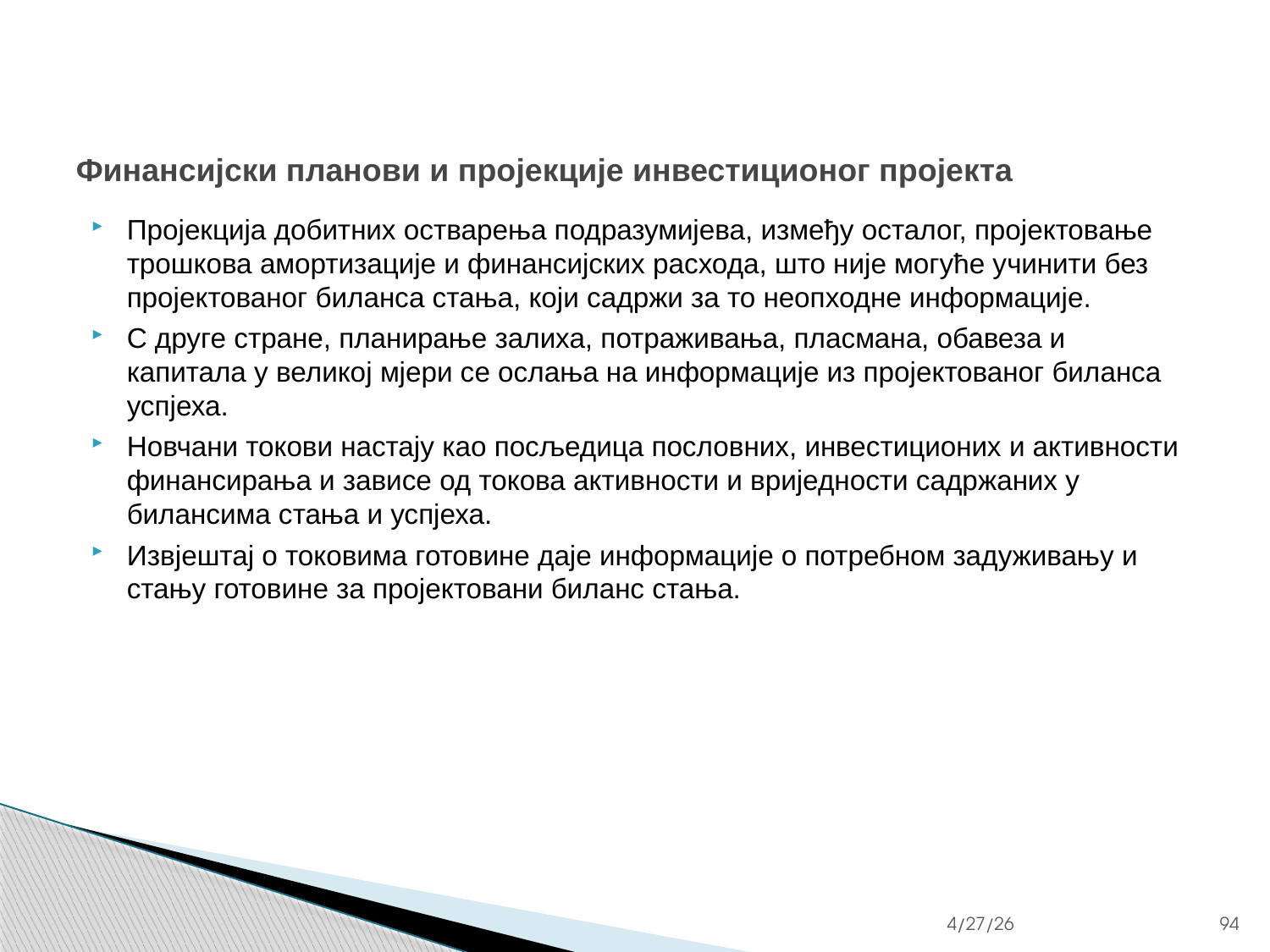

# Финансијски планови и пројекције инвестиционог пројекта
Пројекција добитних остварења подразумијева, између осталог, пројектовање трошкова амортизације и финансијских расхода, што није могуће учинити без пројектованог биланса стања, који садржи за то неопходне информације.
С друге стране, планирање залиха, потраживања, пласмана, обавеза и капитала у великој мјери се ослања на информације из пројектованог биланса успјеха.
Новчани токови настају као посљедица пословних, инвестиционих и активности финансирања и зависе од токова активности и вриједности садржаних у билансима стања и успјеха.
Извјештај о токовима готовине даје информације о потребном задуживању и стању готовине за пројектовани биланс стања.

4/27/26
94